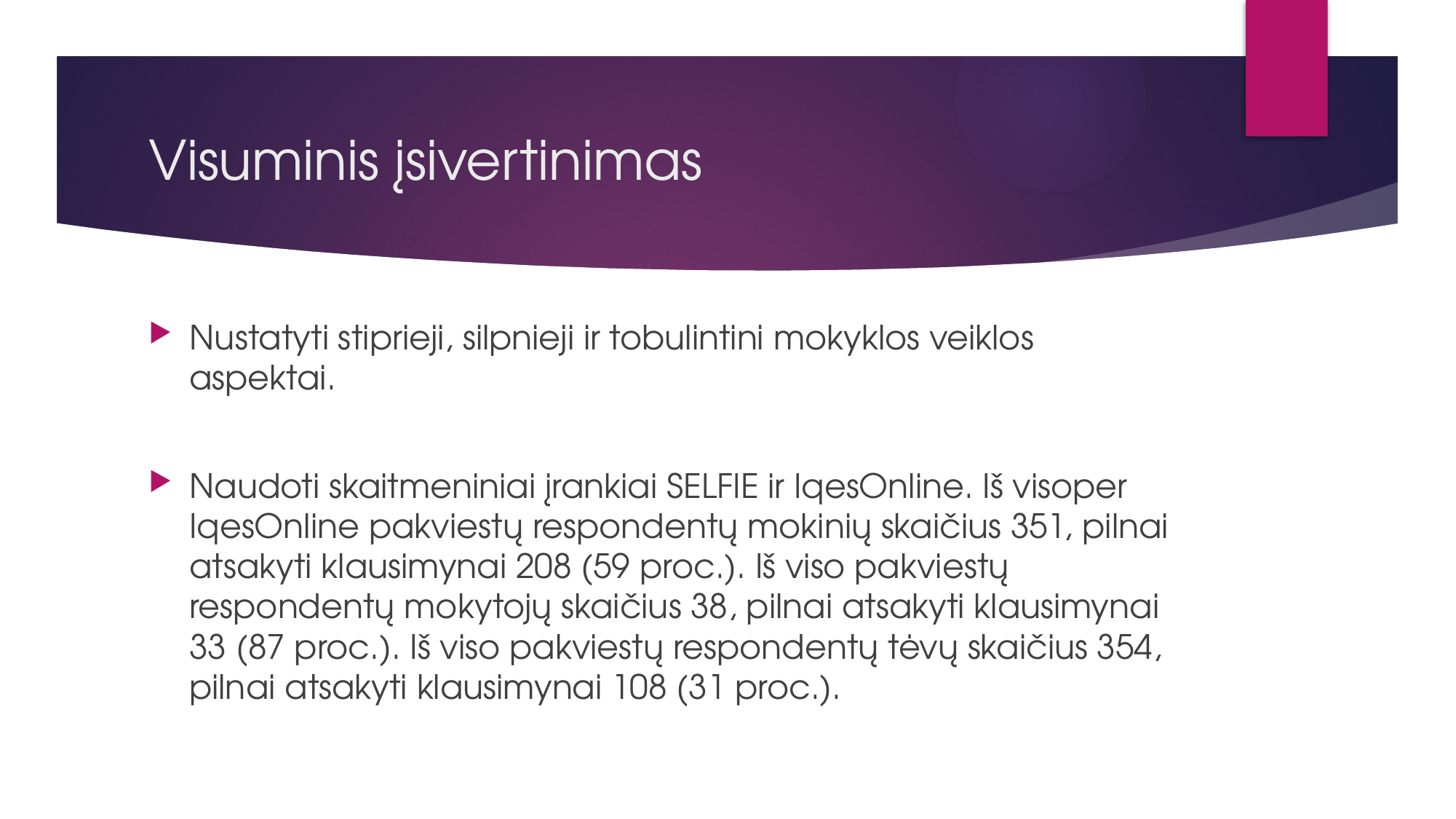

# Visuminis įsivertinimas
Nustatyti stiprieji, silpnieji ir tobulintini mokyklos veiklos aspektai.

Naudoti skaitmeniniai įrankiai SELFIE ir IqesOnline. Iš visoper IqesOnline pakviestų respondentų mokinių skaičius 351, pilnai atsakyti klausimynai 208 (59 proc.). Iš viso pakviestų respondentų mokytojų skaičius 38, pilnai atsakyti klausimynai 33 (87 proc.). Iš viso pakviestų respondentų tėvų skaičius 354, pilnai atsakyti klausimynai 108 (31 proc.).